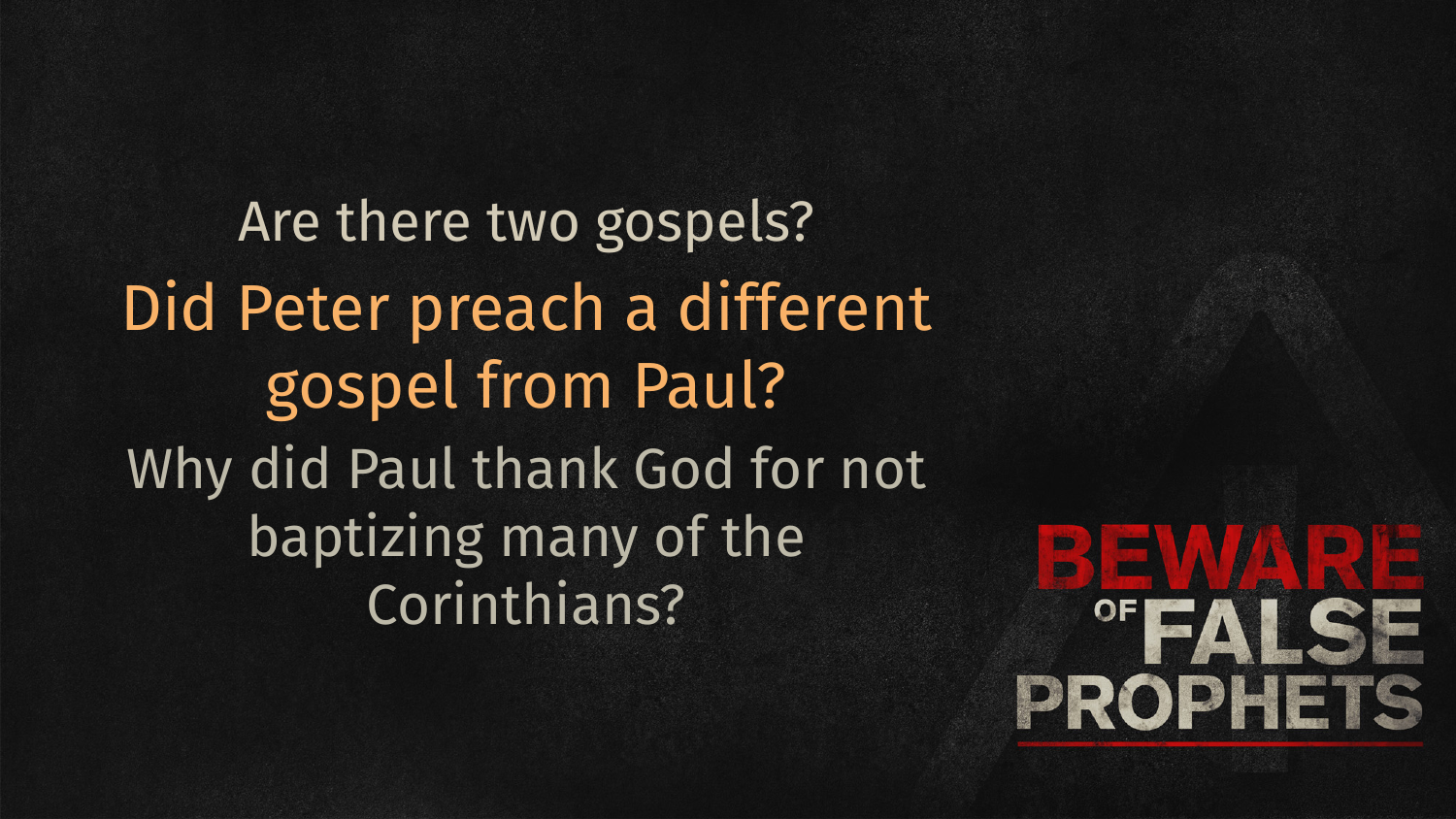

Are there two gospels?
Did Peter preach a different gospel from Paul?
Why did Paul thank God for not baptizing many of the Corinthians?